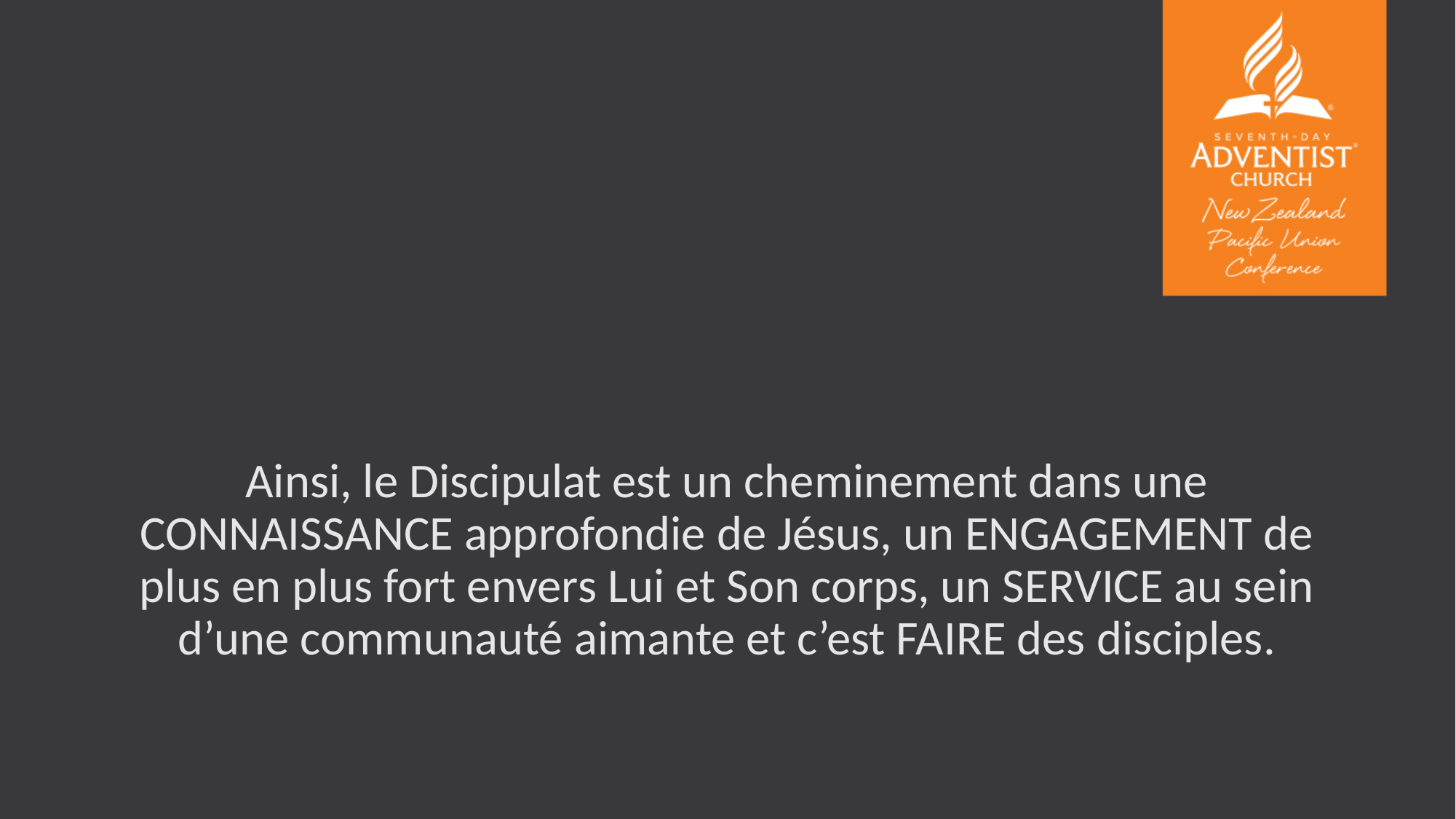

# Ainsi, le Discipulat est un cheminement dans une CONNAISSANCE approfondie de Jésus, un ENGAGEMENT de plus en plus fort envers Lui et Son corps, un SERVICE au sein d’une communauté aimante et c’est FAIRE des disciples.